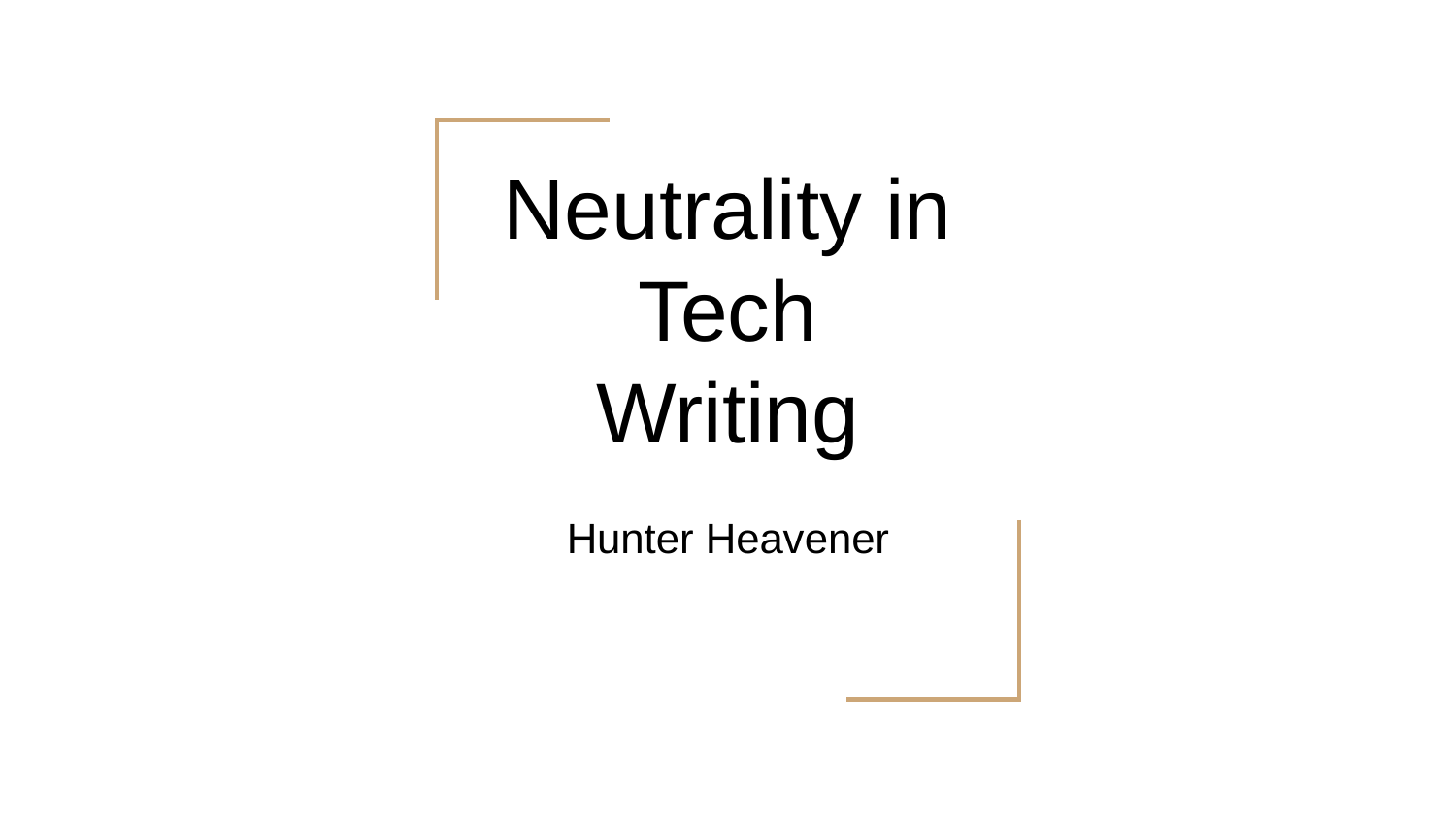

# Neutrality in
Tech Writing
Hunter Heavener